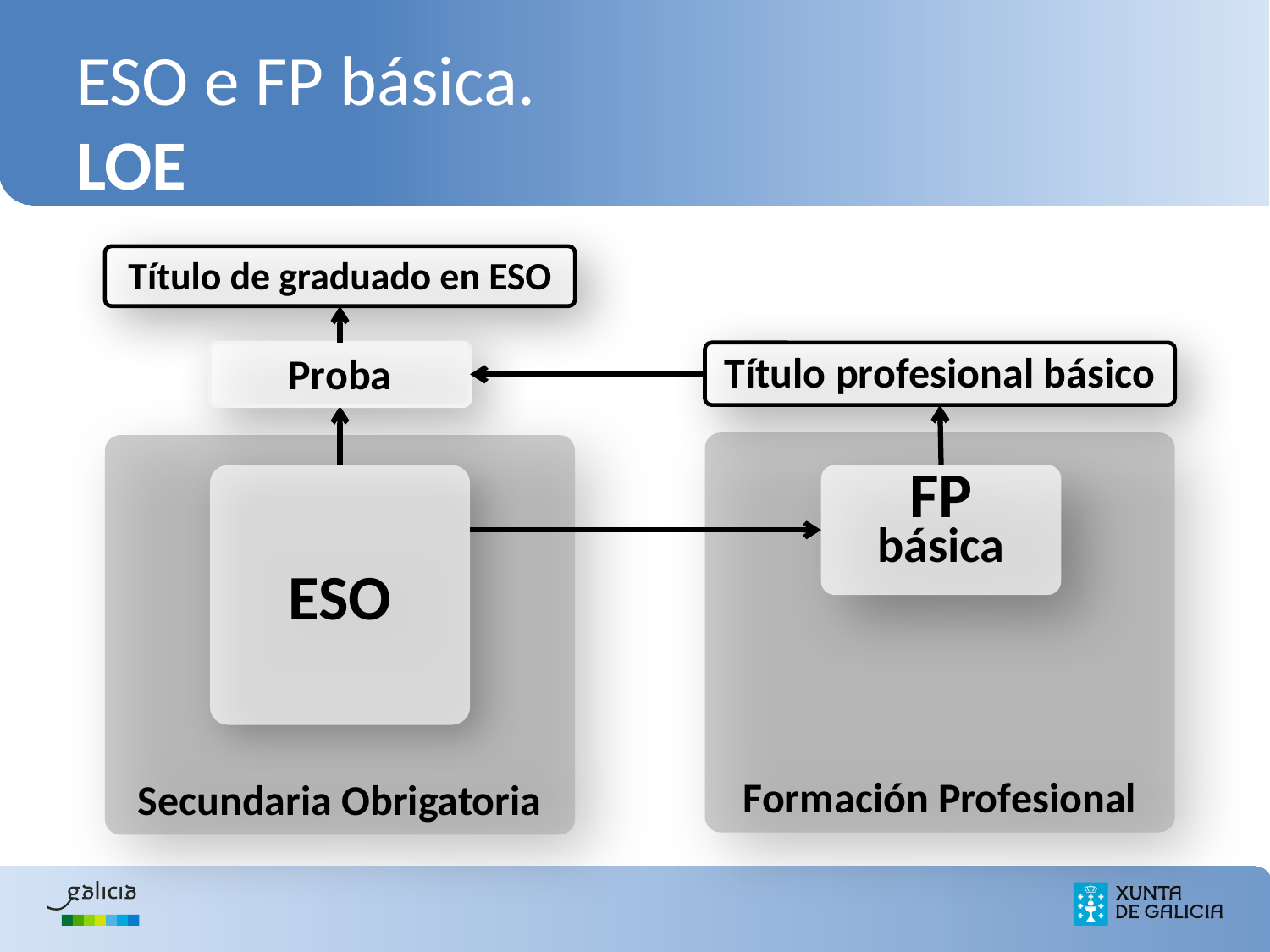

# ESO e FP básica. LOE
Título de graduado en ESO
Proba
Secundaria Obrigatoria
ESO
Título profesional básico
Formación Profesional
FP
básica